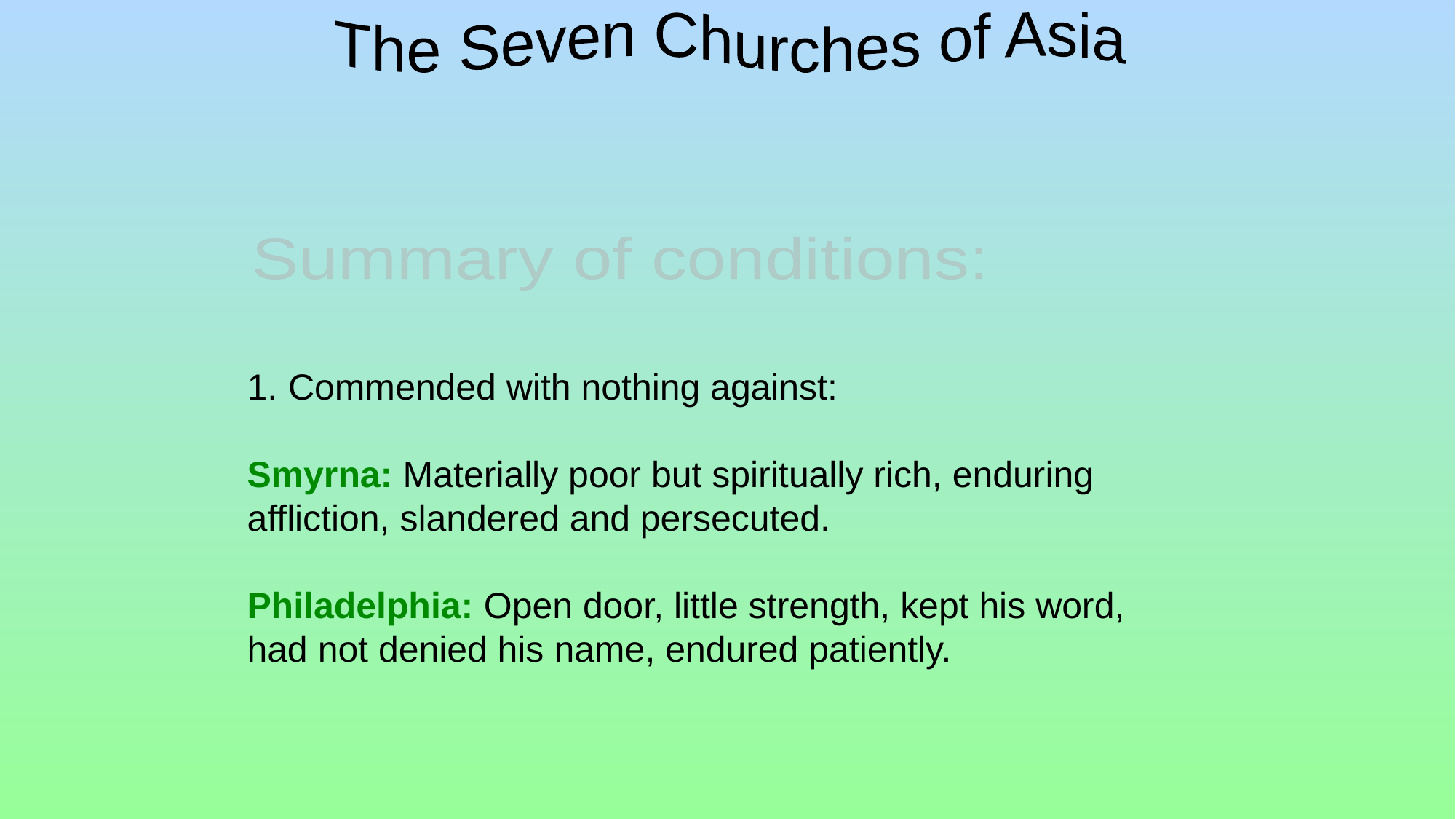

#
The Seven Churches of Asia
Summary of conditions:

Commended with nothing against:

Smyrna: Materially poor but spiritually rich, enduring
affliction, slandered and persecuted.

Philadelphia: Open door, little strength, kept his word,
had not denied his name, endured patiently.